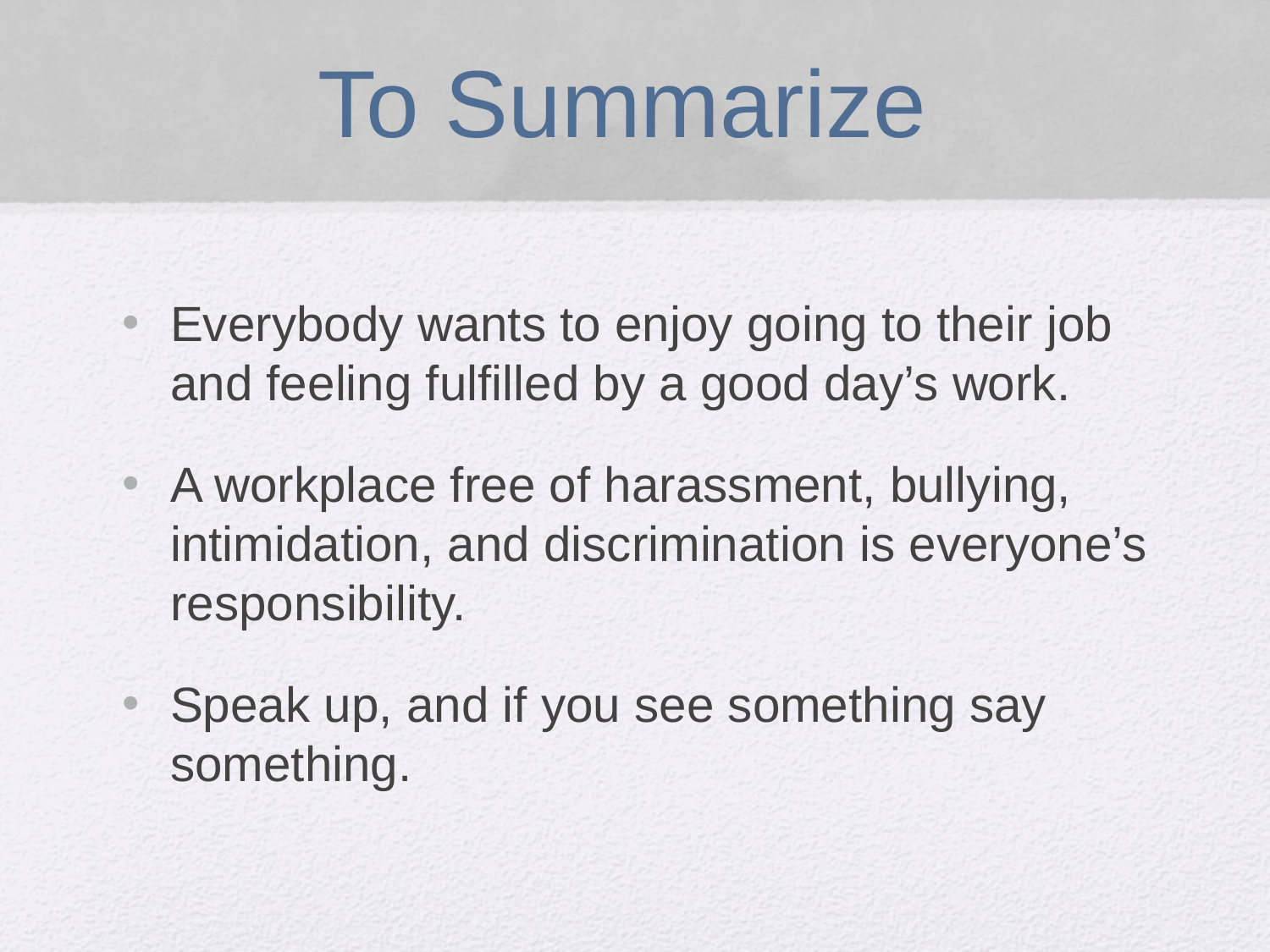

# To Summarize
Everybody wants to enjoy going to their job and feeling fulfilled by a good day’s work.
A workplace free of harassment, bullying, intimidation, and discrimination is everyone’s responsibility.
Speak up, and if you see something say something.